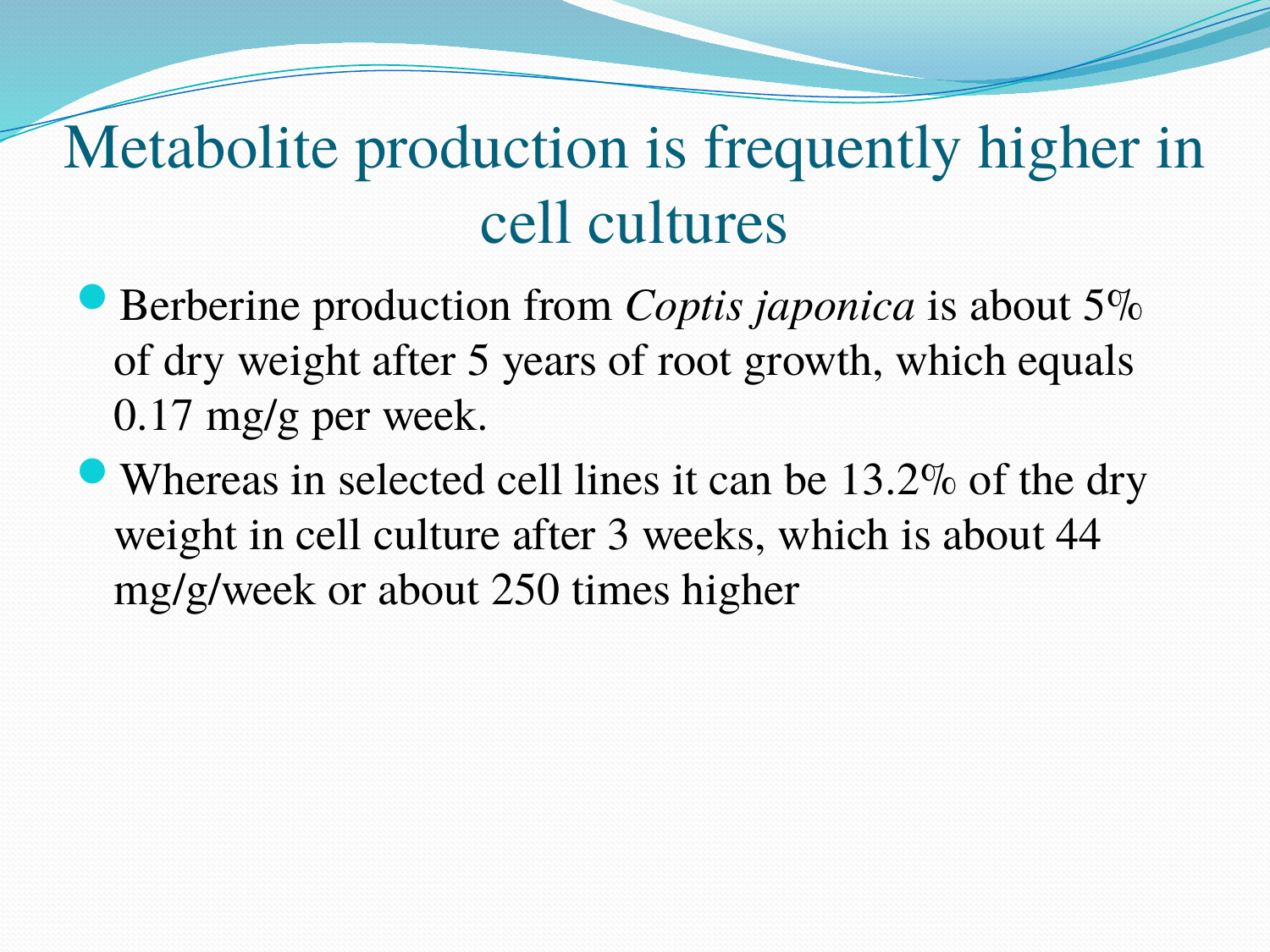

# Metabolite production is frequently higher in cell cultures
Berberine production from Coptis japonica is about 5% of dry weight after 5 years of root growth, which equals 0.17 mg/g per week.
Whereas in selected cell lines it can be 13.2% of the dry weight in cell culture after 3 weeks, which is about 44 mg/g/week or about 250 times higher